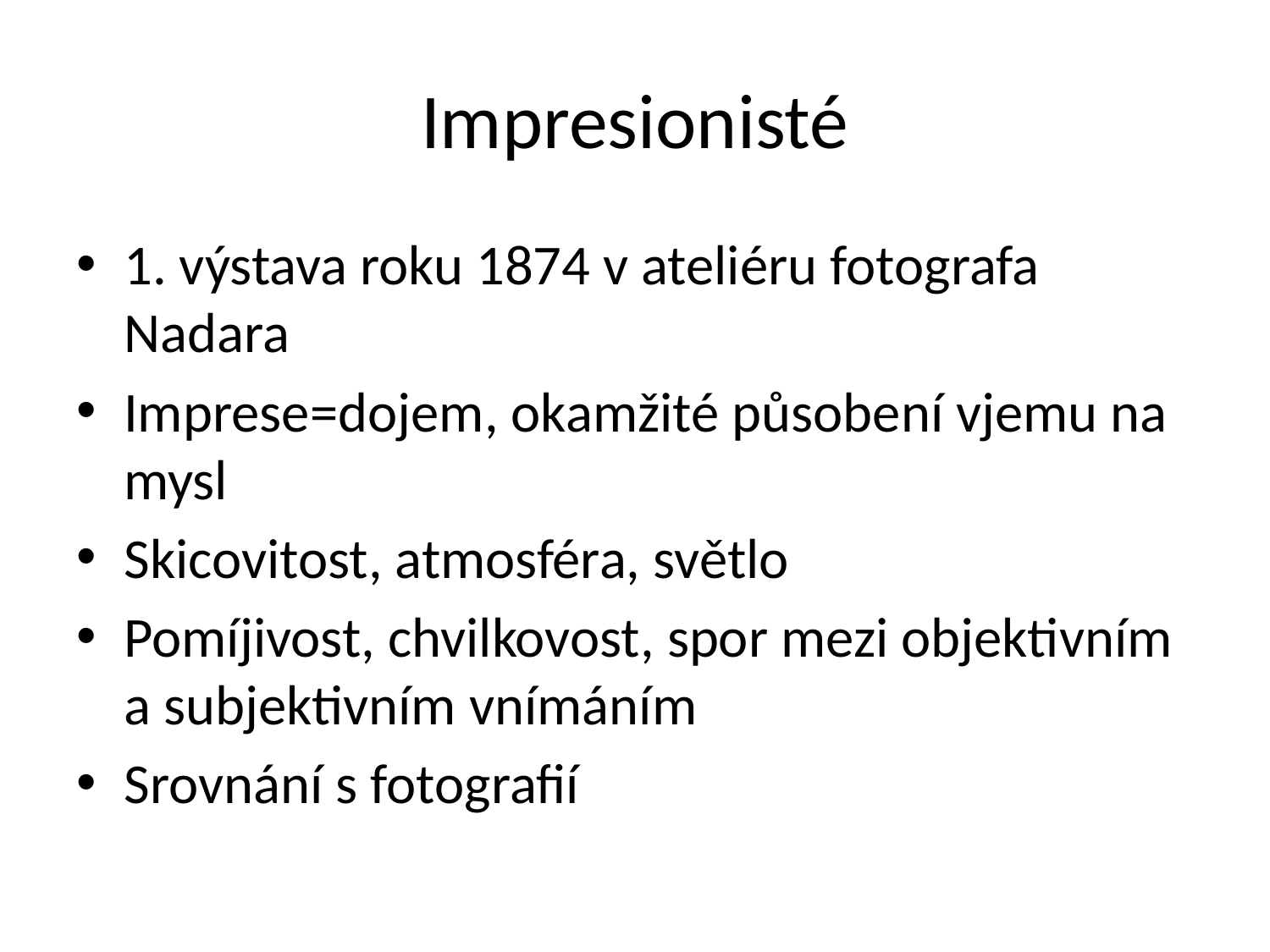

# Impresionisté
1. výstava roku 1874 v ateliéru fotografa Nadara
Imprese=dojem, okamžité působení vjemu na mysl
Skicovitost, atmosféra, světlo
Pomíjivost, chvilkovost, spor mezi objektivním a subjektivním vnímáním
Srovnání s fotografií